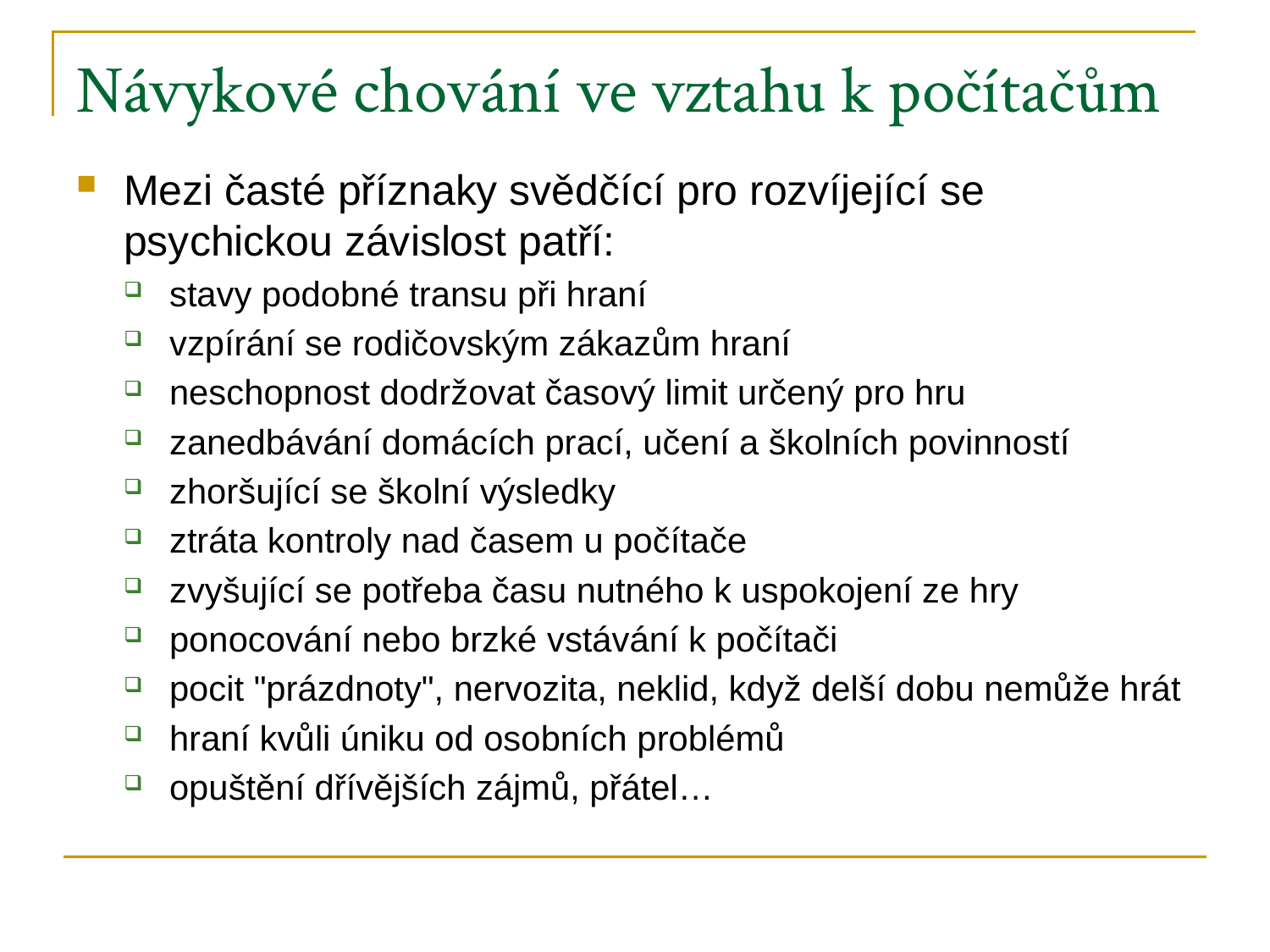

# Návykové chování ve vztahu k počítačům
Mezi časté příznaky svědčící pro rozvíjející se psychickou závislost patří:
stavy podobné transu při hraní
vzpírání se rodičovským zákazům hraní
neschopnost dodržovat časový limit určený pro hru
zanedbávání domácích prací, učení a školních povinností
zhoršující se školní výsledky
ztráta kontroly nad časem u počítače
zvyšující se potřeba času nutného k uspokojení ze hry
ponocování nebo brzké vstávání k počítači
pocit "prázdnoty", nervozita, neklid, když delší dobu nemůže hrát
hraní kvůli úniku od osobních problémů
opuštění dřívějších zájmů, přátel…